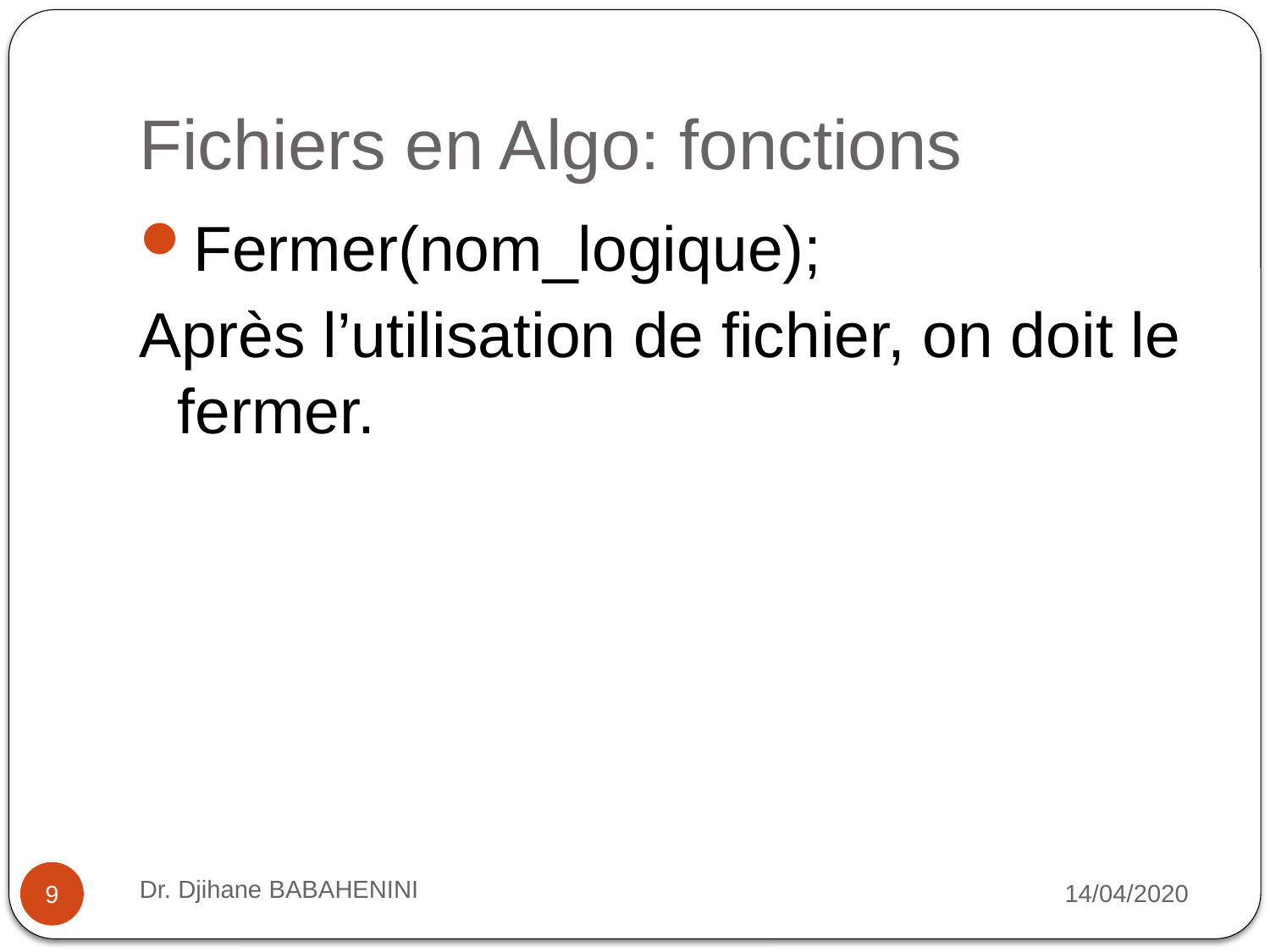

# Fichiers en Algo: fonctions
Fermer(nom_logique);
Après l’utilisation de fichier, on doit le fermer.
Dr. Djihane BABAHENINI
14/04/2020
9